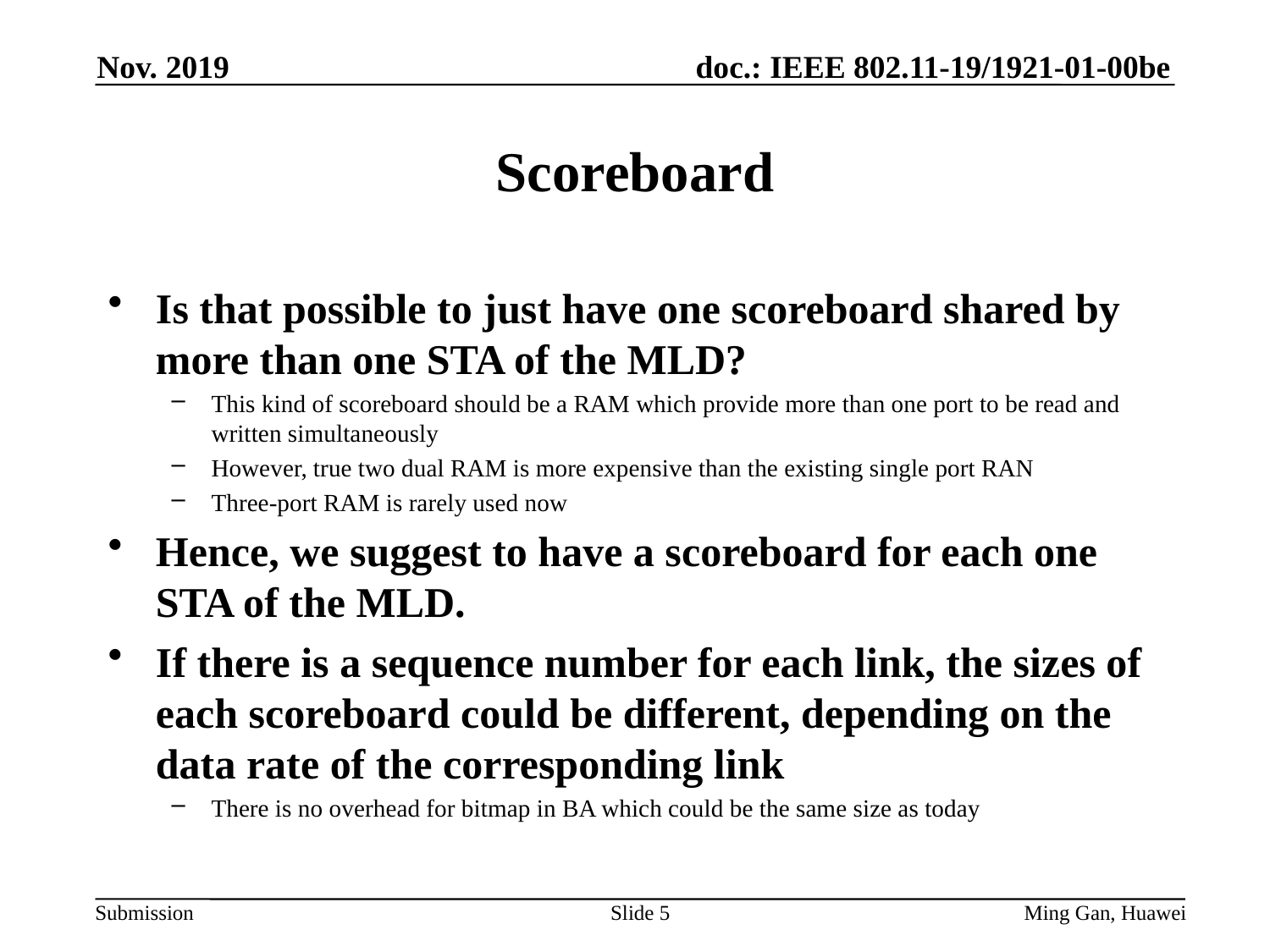

Nov. 2019
# Scoreboard
Is that possible to just have one scoreboard shared by more than one STA of the MLD?
This kind of scoreboard should be a RAM which provide more than one port to be read and written simultaneously
However, true two dual RAM is more expensive than the existing single port RAN
Three-port RAM is rarely used now
Hence, we suggest to have a scoreboard for each one STA of the MLD.
If there is a sequence number for each link, the sizes of each scoreboard could be different, depending on the data rate of the corresponding link
There is no overhead for bitmap in BA which could be the same size as today

Slide 5
Ming Gan, Huawei